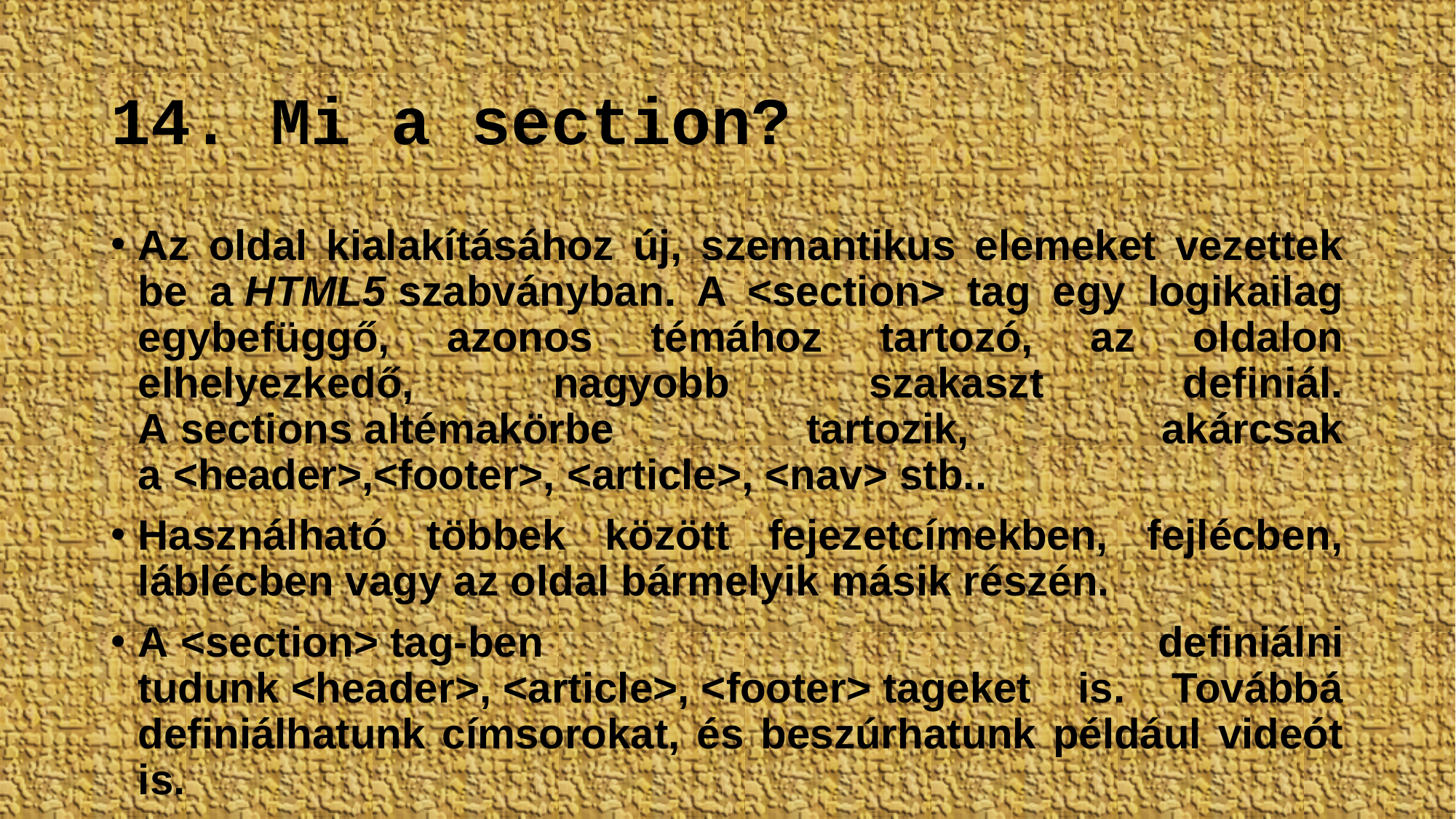

# 14. Mi a section?
Az oldal kialakításához új, szemantikus elemeket vezettek be a HTML5 szabványban. A <section> tag egy logikailag egybefüggő, azonos témához tartozó, az oldalon elhelyezkedő, nagyobb szakaszt definiál. A sections altémakörbe tartozik, akárcsak a <header>,<footer>, <article>, <nav> stb..
Használható többek között fejezetcímekben, fejlécben, láblécben vagy az oldal bármelyik másik részén.
A <section> tag-ben definiálni tudunk <header>, <article>, <footer> tageket is. Továbbá definiálhatunk címsorokat, és beszúrhatunk például videót is.